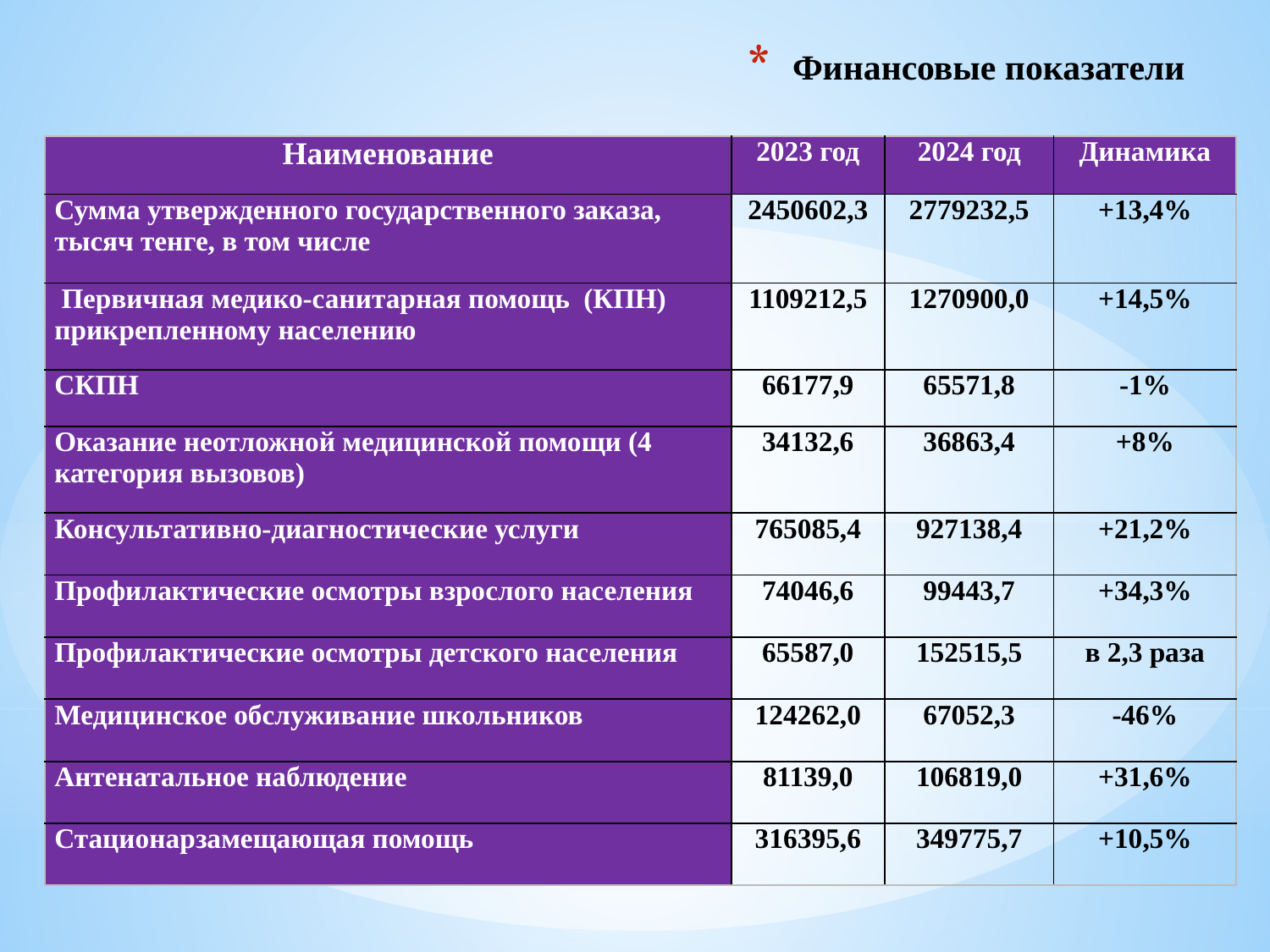

# Финансовые показатели
| Наименование | 2023 год | 2024 год | Динамика |
| --- | --- | --- | --- |
| Сумма утвержденного государственного заказа, тысяч тенге, в том числе | 2450602,3 | 2779232,5 | +13,4% |
| Первичная медико-санитарная помощь (КПН) прикрепленному населению | 1109212,5 | 1270900,0 | +14,5% |
| СКПН | 66177,9 | 65571,8 | -1% |
| Оказание неотложной медицинской помощи (4 категория вызовов) | 34132,6 | 36863,4 | +8% |
| Консультативно-диагностические услуги | 765085,4 | 927138,4 | +21,2% |
| Профилактические осмотры взрослого населения | 74046,6 | 99443,7 | +34,3% |
| Профилактические осмотры детского населения | 65587,0 | 152515,5 | в 2,3 раза |
| Медицинское обслуживание школьников | 124262,0 | 67052,3 | -46% |
| Антенатальное наблюдение | 81139,0 | 106819,0 | +31,6% |
| Стационарзамещающая помощь | 316395,6 | 349775,7 | +10,5% |